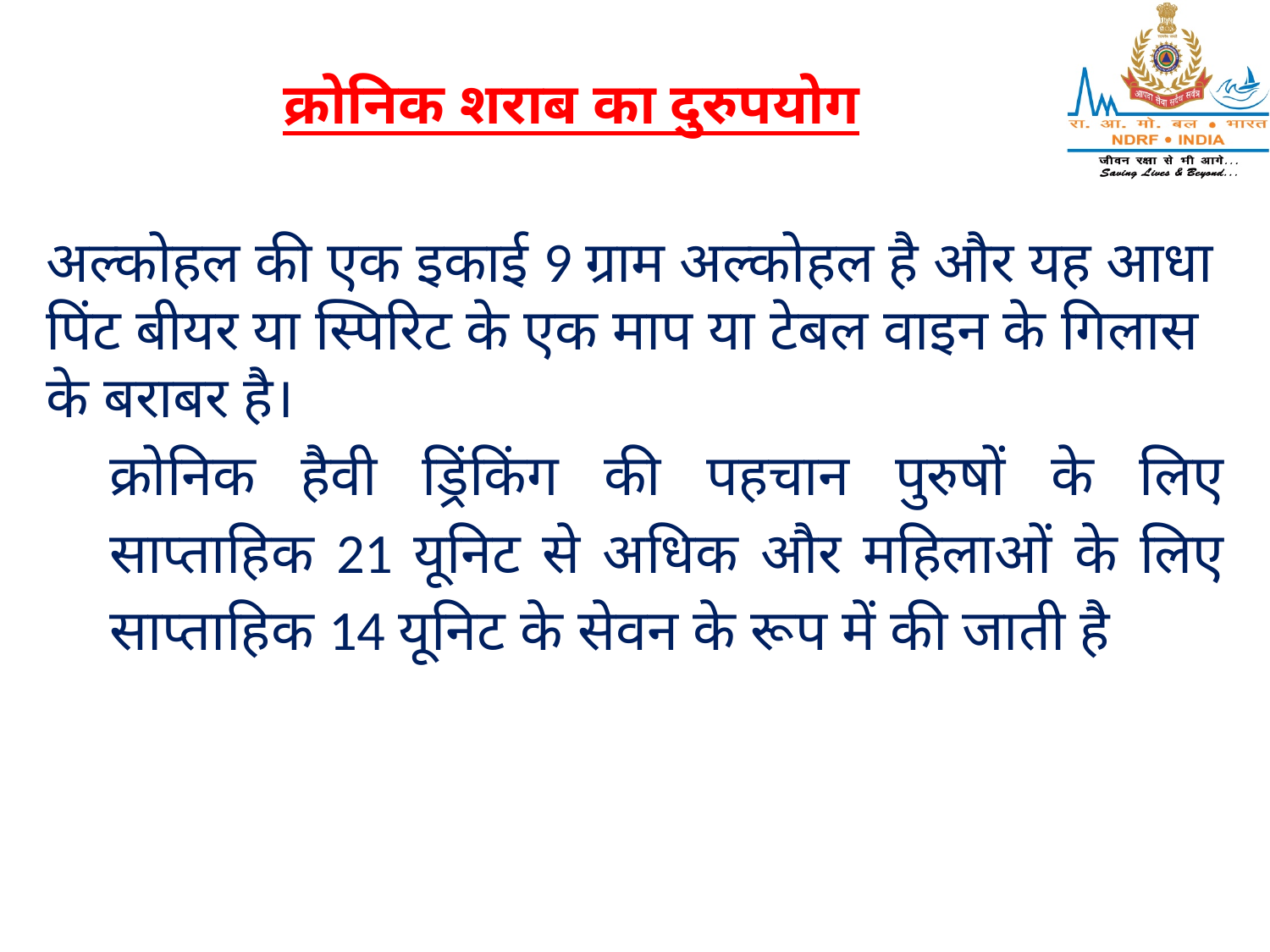

क्रोनिक शराब का दुरुपयोग
अल्कोहल की एक इकाई 9 ग्राम अल्कोहल है और यह आधा पिंट बीयर या स्पिरिट के एक माप या टेबल वाइन के गिलास के बराबर है।
क्रोनिक हैवी ड्रिंकिंग की पहचान पुरुषों के लिए साप्ताहिक 21 यूनिट से अधिक और महिलाओं के लिए साप्ताहिक 14 यूनिट के सेवन के रूप में की जाती है